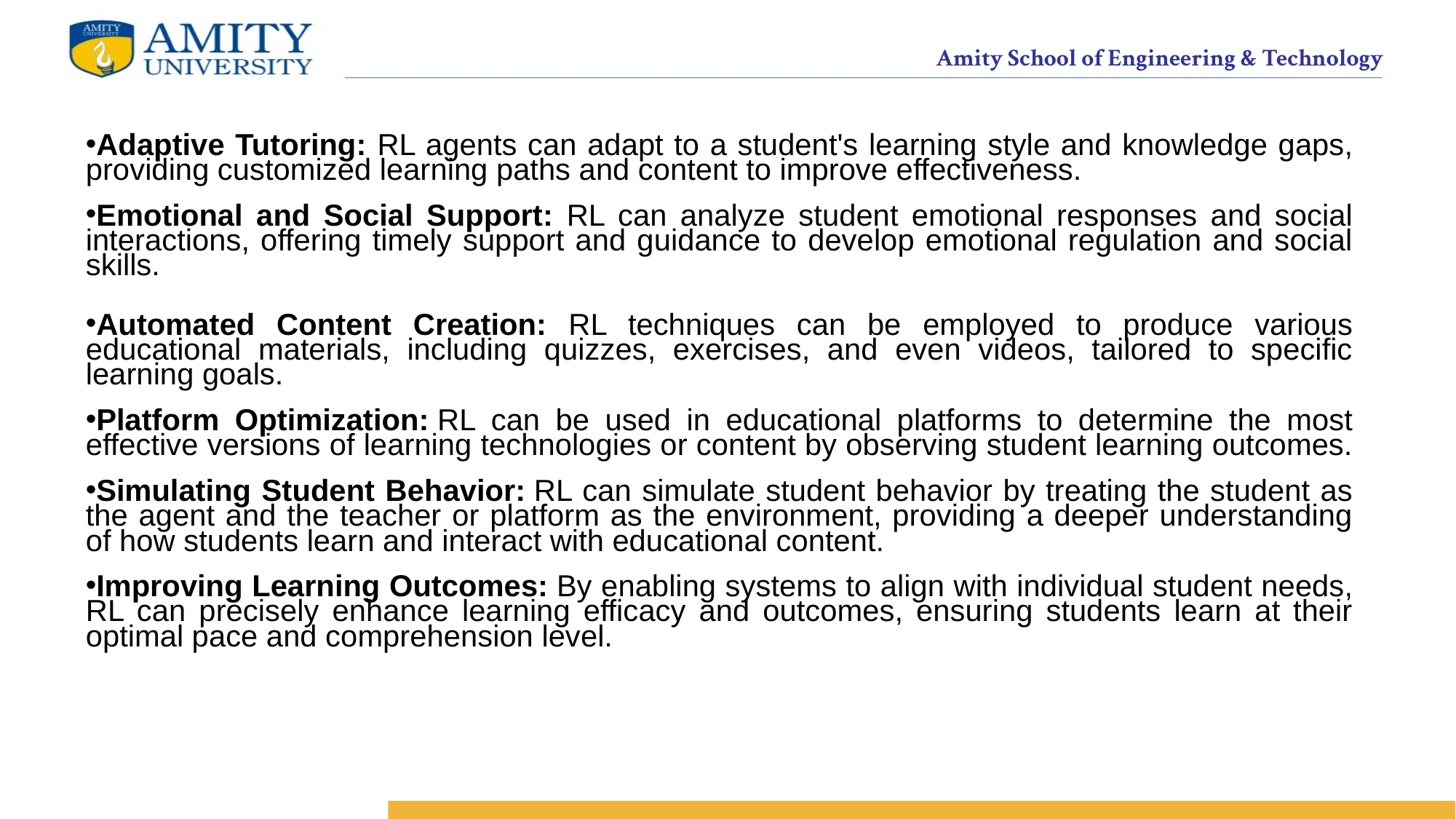

Adaptive Tutoring: RL agents can adapt to a student's learning style and knowledge gaps, providing customized learning paths and content to improve effectiveness.
Emotional and Social Support: RL can analyze student emotional responses and social interactions, offering timely support and guidance to develop emotional regulation and social skills.
Automated Content Creation: RL techniques can be employed to produce various educational materials, including quizzes, exercises, and even videos, tailored to specific learning goals.
Platform Optimization: RL can be used in educational platforms to determine the most effective versions of learning technologies or content by observing student learning outcomes.
Simulating Student Behavior: RL can simulate student behavior by treating the student as the agent and the teacher or platform as the environment, providing a deeper understanding of how students learn and interact with educational content.
Improving Learning Outcomes: By enabling systems to align with individual student needs, RL can precisely enhance learning efficacy and outcomes, ensuring students learn at their optimal pace and comprehension level.